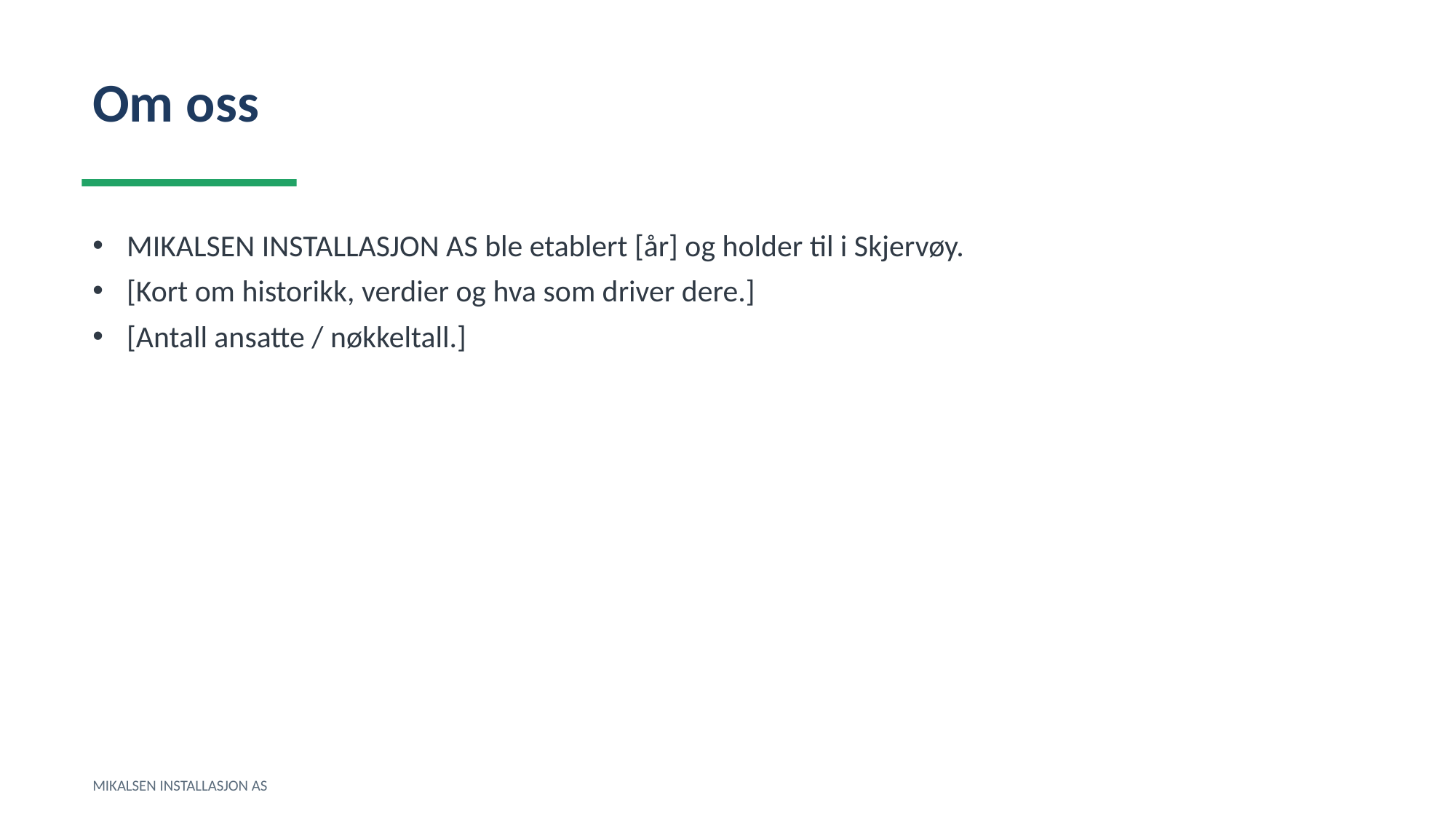

Om oss

MIKALSEN INSTALLASJON AS ble etablert [år] og holder til i Skjervøy.
[Kort om historikk, verdier og hva som driver dere.]
[Antall ansatte / nøkkeltall.]
MIKALSEN INSTALLASJON AS